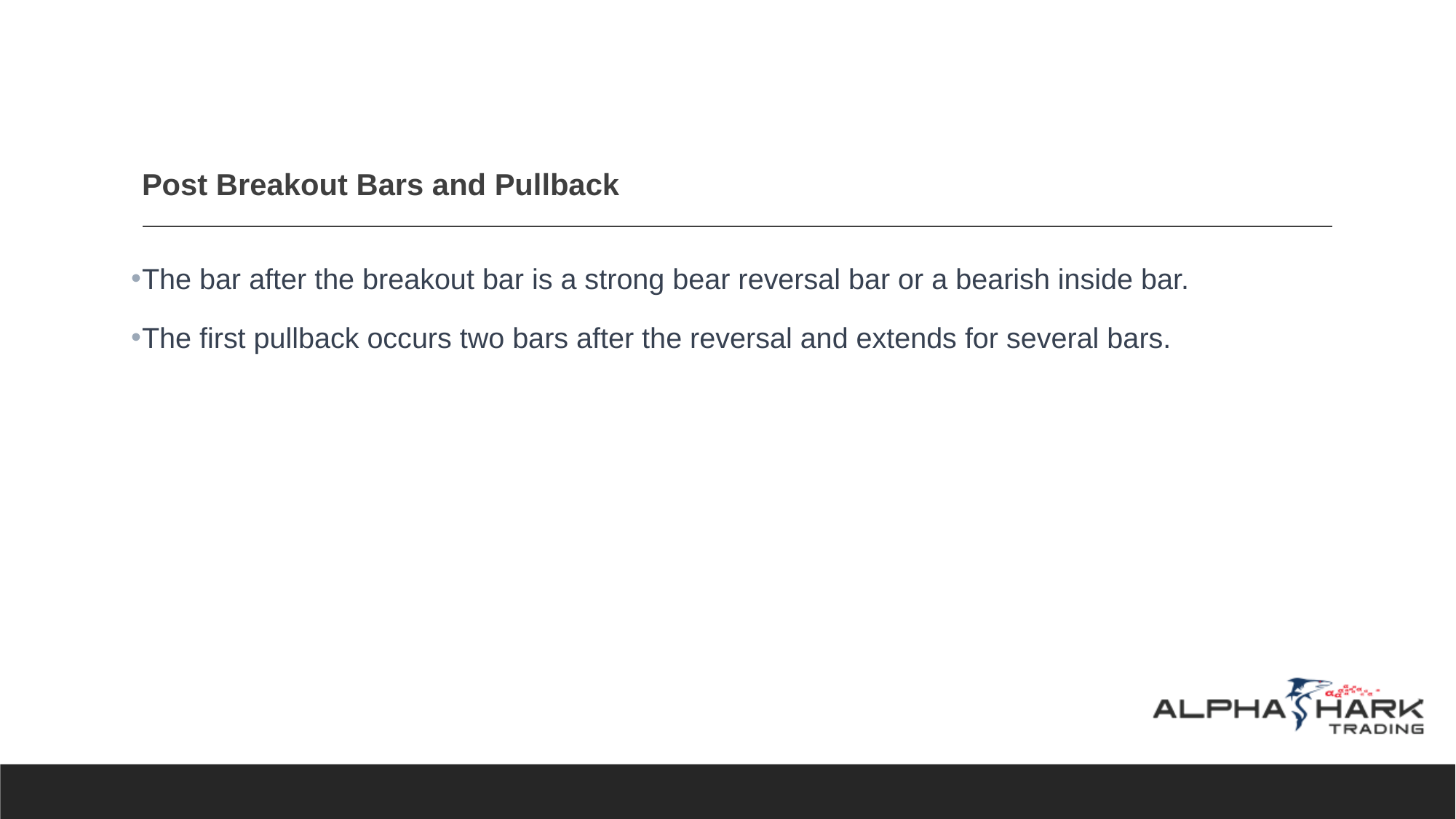

# Post Breakout Bars and Pullback
The bar after the breakout bar is a strong bear reversal bar or a bearish inside bar.
The first pullback occurs two bars after the reversal and extends for several bars.